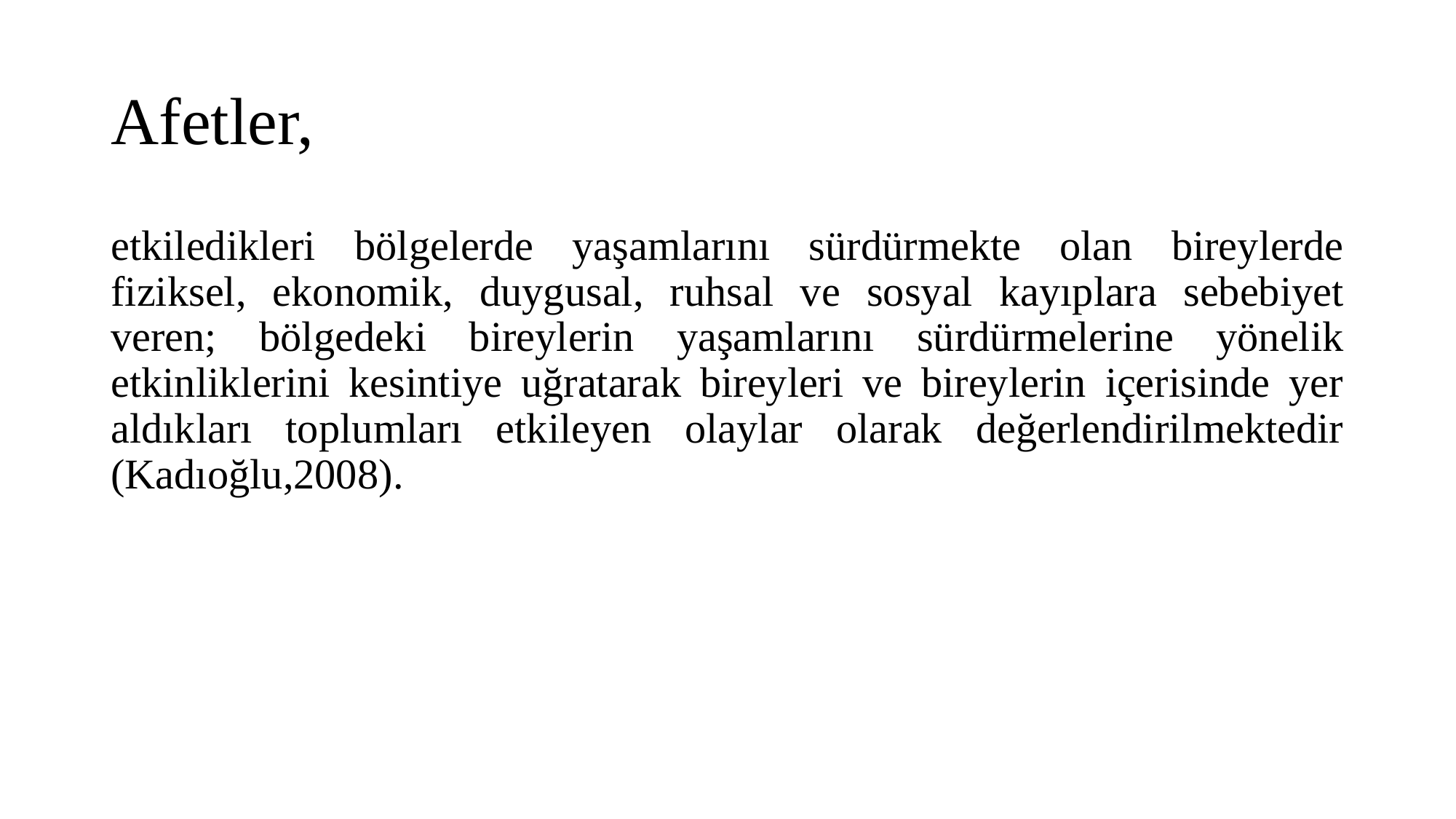

# Afetler,
etkiledikleri bölgelerde yaşamlarını sürdürmekte olan bireylerde fiziksel, ekonomik, duygusal, ruhsal ve sosyal kayıplara sebebiyet veren; bölgedeki bireylerin yaşamlarını sürdürmelerine yönelik etkinliklerini kesintiye uğratarak bireyleri ve bireylerin içerisinde yer aldıkları toplumları etkileyen olaylar olarak değerlendirilmektedir (Kadıoğlu,2008).